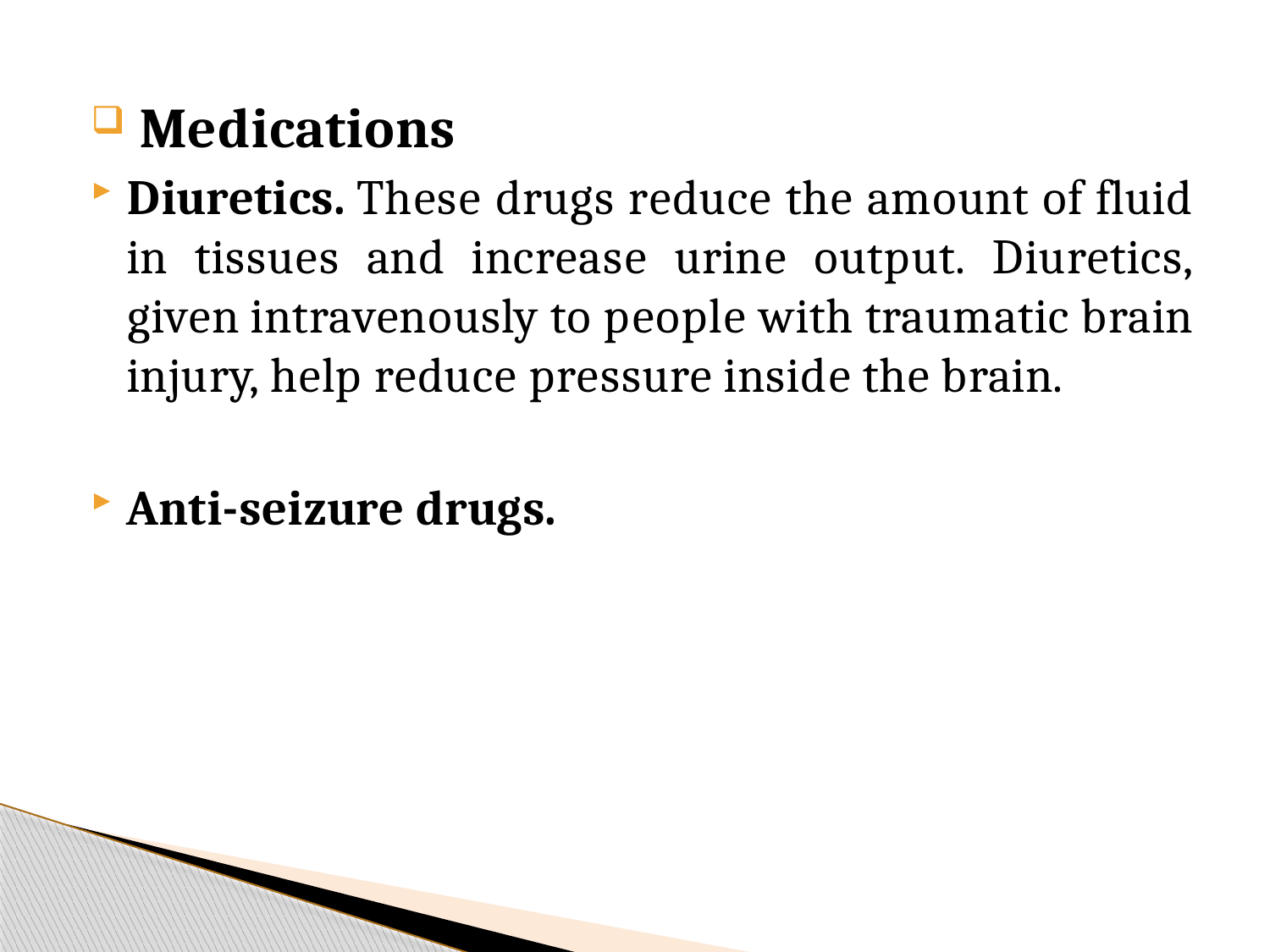

Medications
Diuretics. These drugs reduce the amount of fluid in tissues and increase urine output. Diuretics, given intravenously to people with traumatic brain injury, help reduce pressure inside the brain.

Anti-seizure drugs.